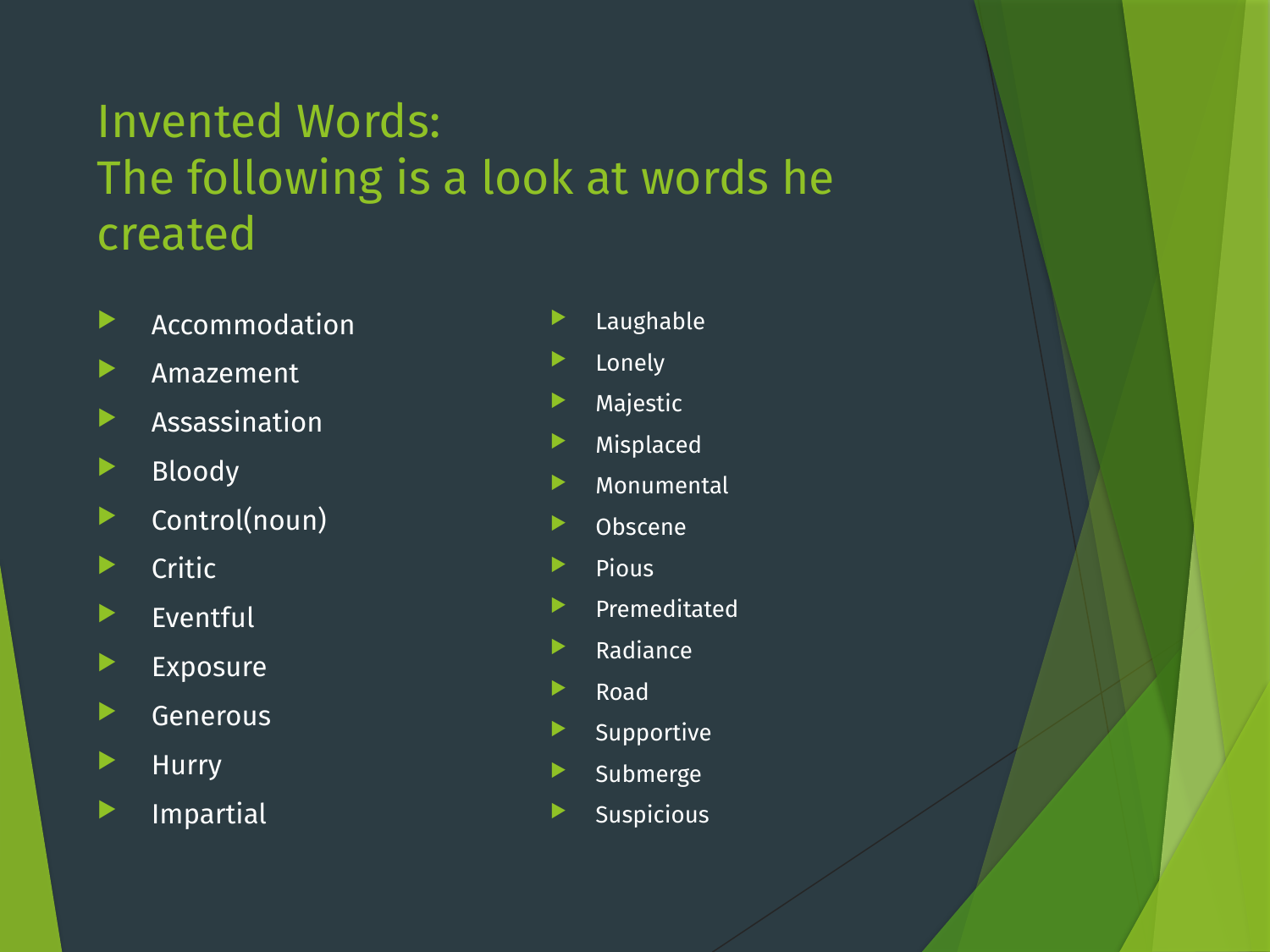

# Invented Words: The following is a look at words he created
Accommodation
Amazement
Assassination
Bloody
Control(noun)
Critic
Eventful
Exposure
Generous
Hurry
Impartial

Laughable
Lonely
Majestic
Misplaced
Monumental
Obscene
Pious
Premeditated
Radiance
Road
Supportive
Submerge
Suspicious